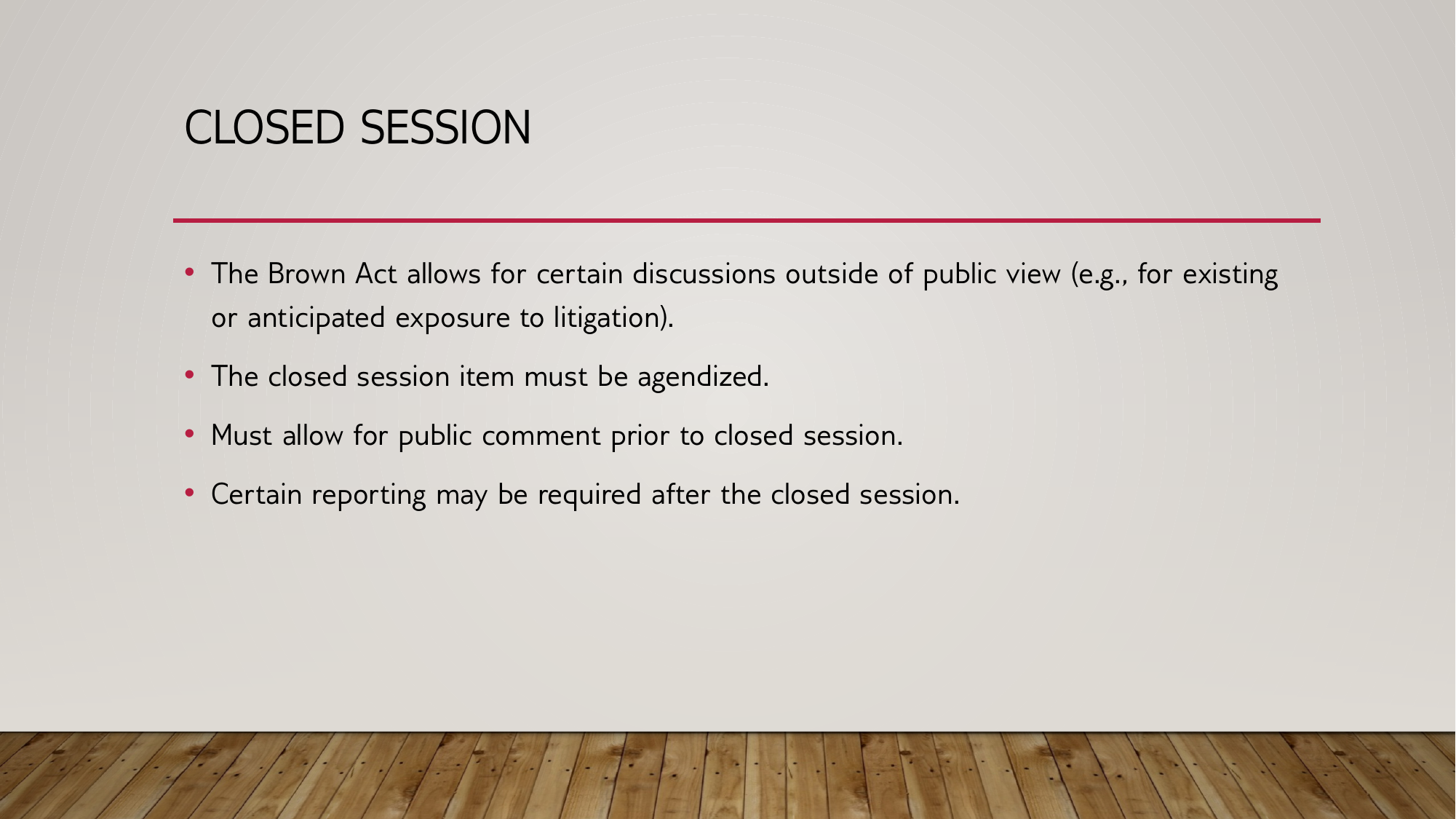

# Closed session
The Brown Act allows for certain discussions outside of public view (e.g., for existing or anticipated exposure to litigation).
The closed session item must be agendized.
Must allow for public comment prior to closed session.
Certain reporting may be required after the closed session.